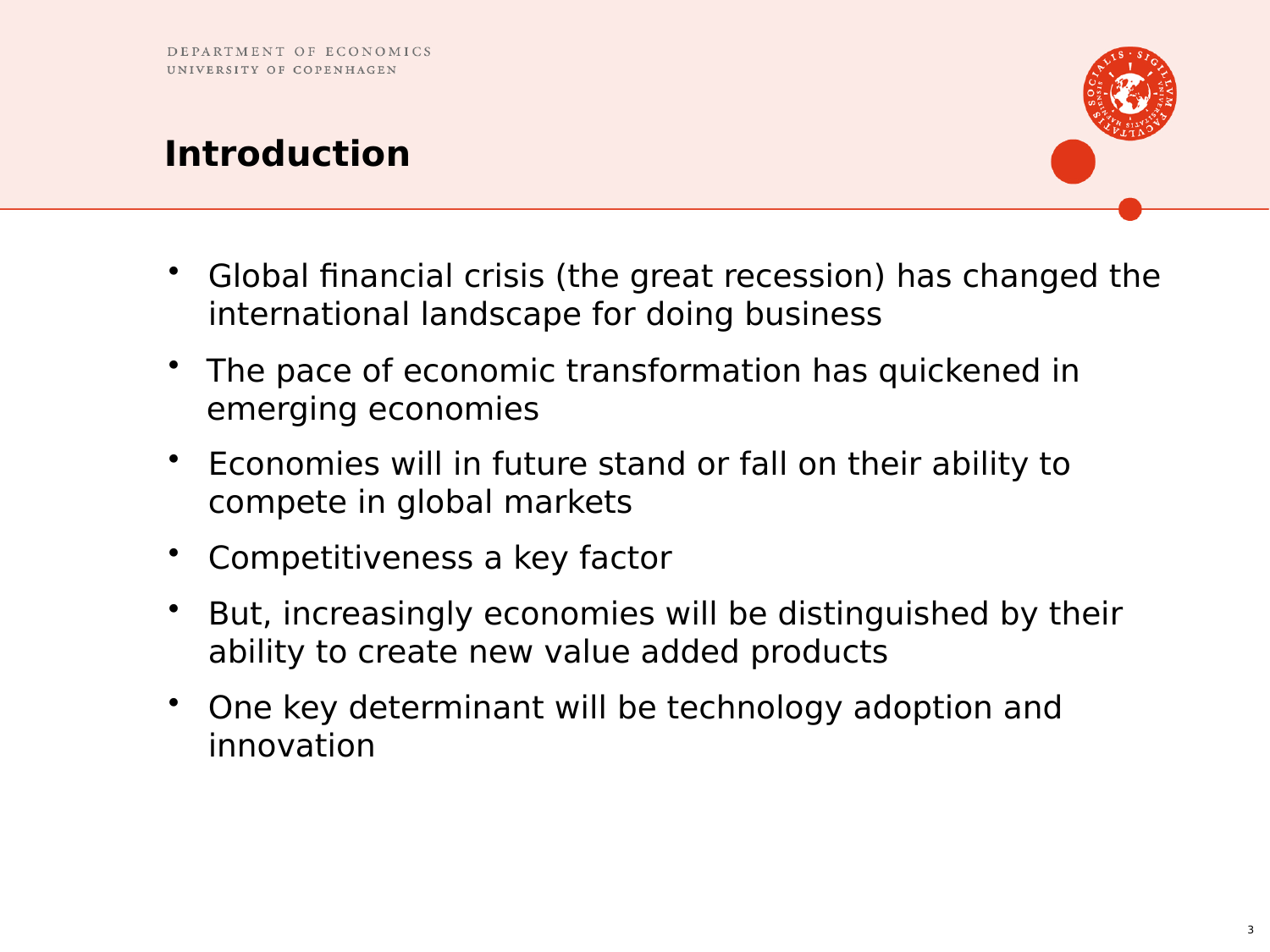

# Introduction
Global financial crisis (the great recession) has changed the international landscape for doing business
The pace of economic transformation has quickened in emerging economies
Economies will in future stand or fall on their ability to compete in global markets
Competitiveness a key factor
But, increasingly economies will be distinguished by their ability to create new value added products
One key determinant will be technology adoption and innovation

3